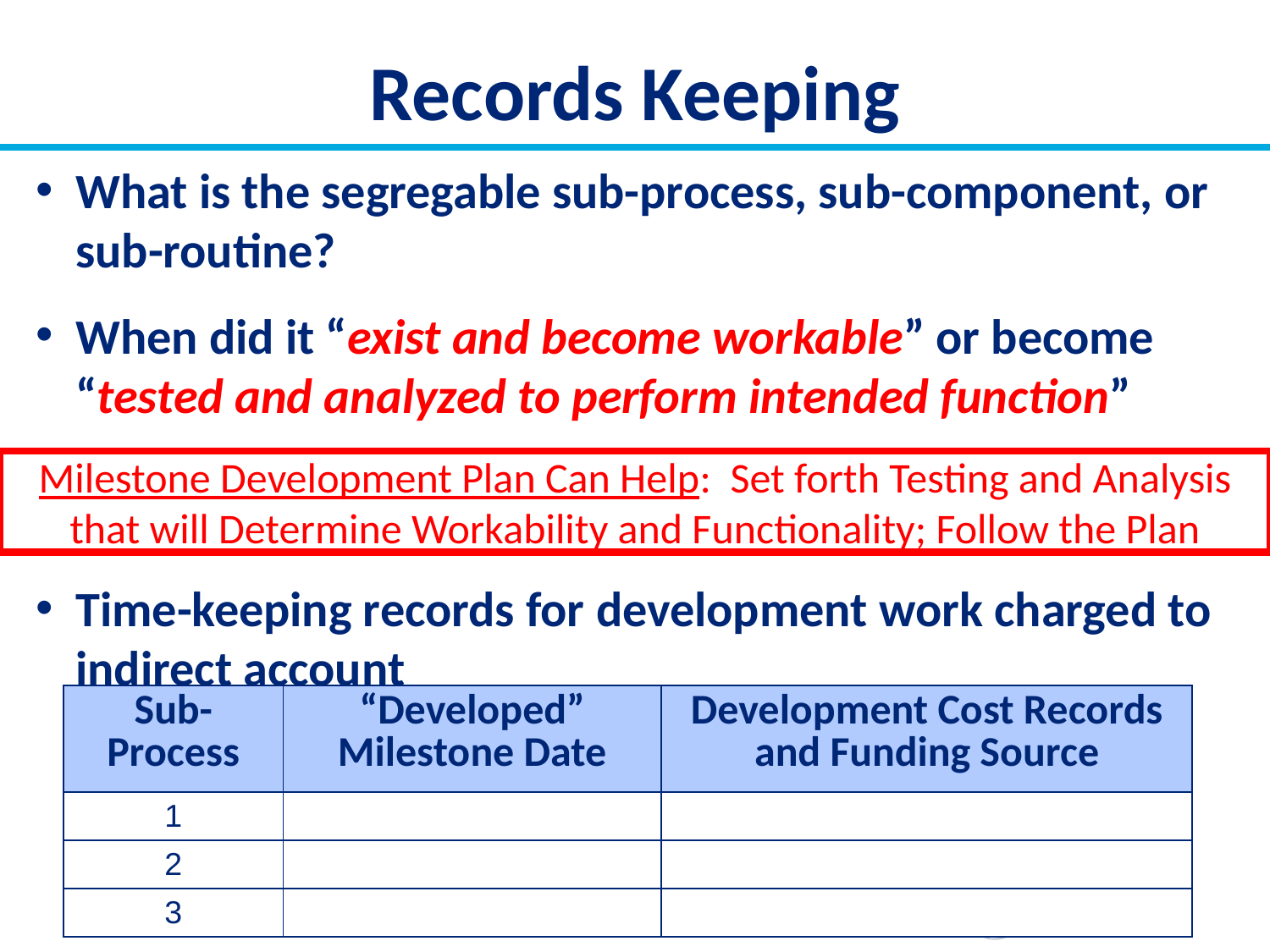

# Records Keeping
What is the segregable sub-process, sub-component, or sub-routine?
When did it “exist and become workable” or become “tested and analyzed to perform intended function”

Time-keeping records for development work charged to indirect account
Milestone Development Plan Can Help:  Set forth Testing and Analysis that will Determine Workability and Functionality; Follow the Plan
| Sub-Process | “Developed” Milestone Date | Development Cost Records and Funding Source |
| --- | --- | --- |
| 1 |  |  |
| 2 |  |  |
| 3 |  |  |
71